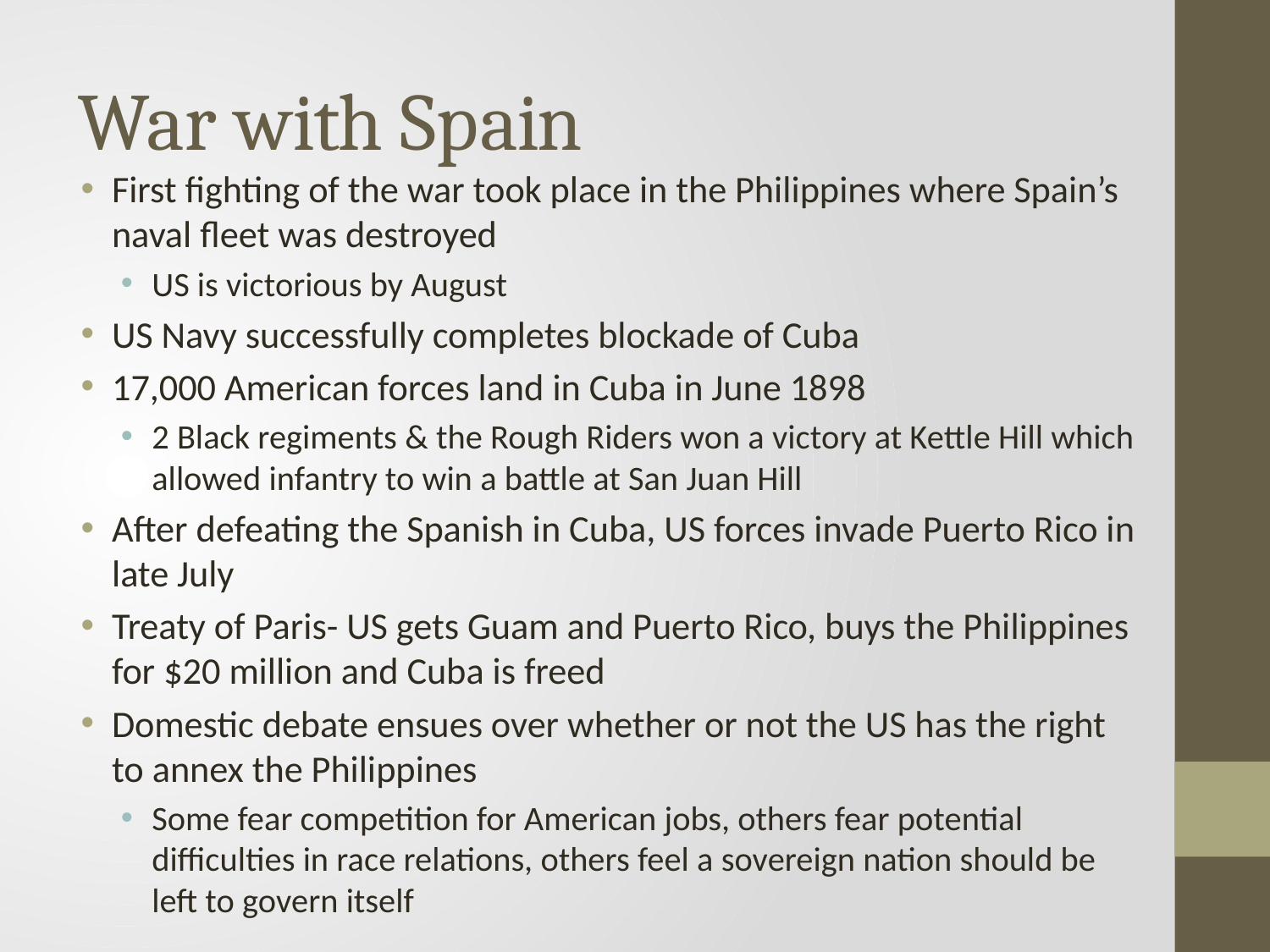

# War with Spain
First fighting of the war took place in the Philippines where Spain’s naval fleet was destroyed
US is victorious by August
US Navy successfully completes blockade of Cuba
17,000 American forces land in Cuba in June 1898
2 Black regiments & the Rough Riders won a victory at Kettle Hill which allowed infantry to win a battle at San Juan Hill
After defeating the Spanish in Cuba, US forces invade Puerto Rico in late July
Treaty of Paris- US gets Guam and Puerto Rico, buys the Philippines for $20 million and Cuba is freed
Domestic debate ensues over whether or not the US has the right to annex the Philippines
Some fear competition for American jobs, others fear potential difficulties in race relations, others feel a sovereign nation should be left to govern itself